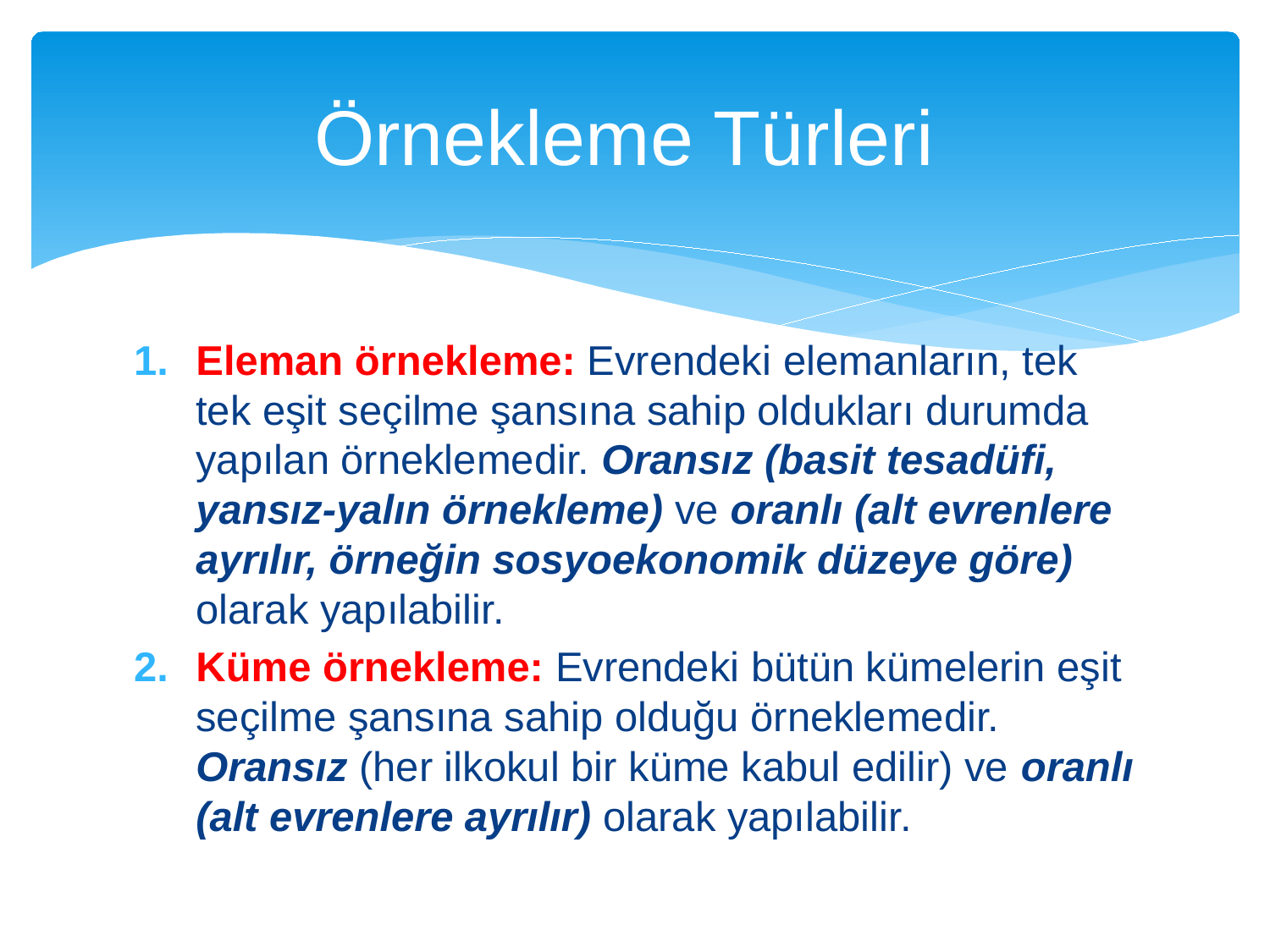

# Örnekleme Türleri
Eleman örnekleme: Evrendeki elemanların, tek tek eşit seçilme şansına sahip oldukları durumda yapılan örneklemedir. Oransız (basit tesadüfi, yansız-yalın örnekleme) ve oranlı (alt evrenlere ayrılır, örneğin sosyoekonomik düzeye göre) olarak yapılabilir.
Küme örnekleme: Evrendeki bütün kümelerin eşit seçilme şansına sahip olduğu örneklemedir. Oransız (her ilkokul bir küme kabul edilir) ve oranlı (alt evrenlere ayrılır) olarak yapılabilir.